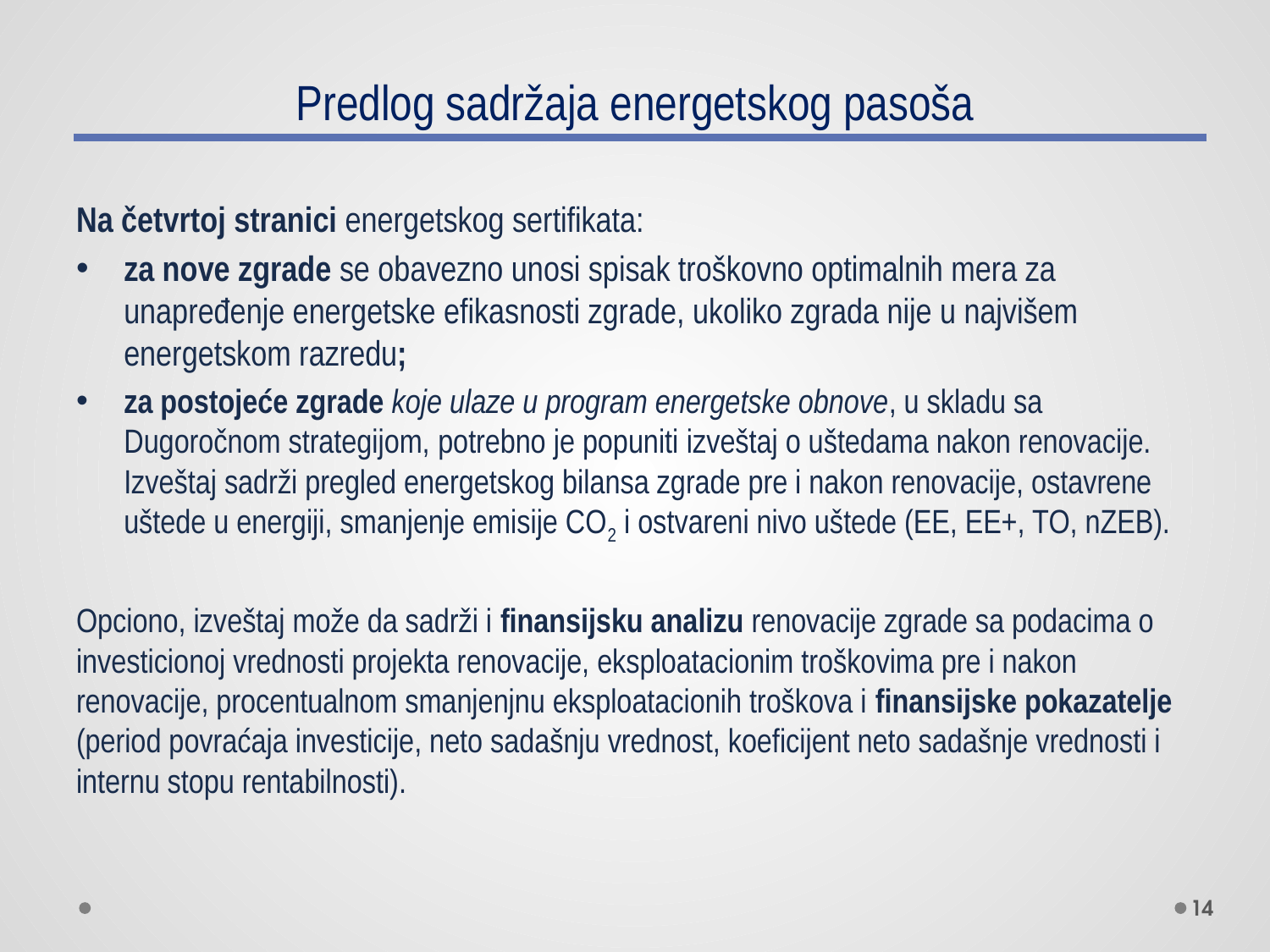

# Predlog sadržaja energetskog pasoša
Na četvrtoj stranici energetskog sertifikata:
za nove zgrade se obavezno unosi spisak troškovno optimalnih mera za unapređenje energetske efikasnosti zgrade, ukoliko zgrada nije u najvišem energetskom razredu;
za postojeće zgrade koje ulaze u program energetske obnove, u skladu sa Dugoročnom strategijom, potrebno je popuniti izveštaj o uštedama nakon renovacije. Izveštaj sadrži pregled energetskog bilansa zgrade pre i nakon renovacije, ostavrene uštede u energiji, smanjenje emisije CO2 i ostvareni nivo uštede (EE, EE+, TO, nZEB).

Opciono, izveštaj može da sadrži i finansijsku analizu renovacije zgrade sa podacima o investicionoj vrednosti projekta renovacije, eksploatacionim troškovima pre i nakon renovacije, procentualnom smanjenjnu eksploatacionih troškova i finansijske pokazatelje (period povraćaja investicije, neto sadašnju vrednost, koeficijent neto sadašnje vrednosti i internu stopu rentabilnosti).
14